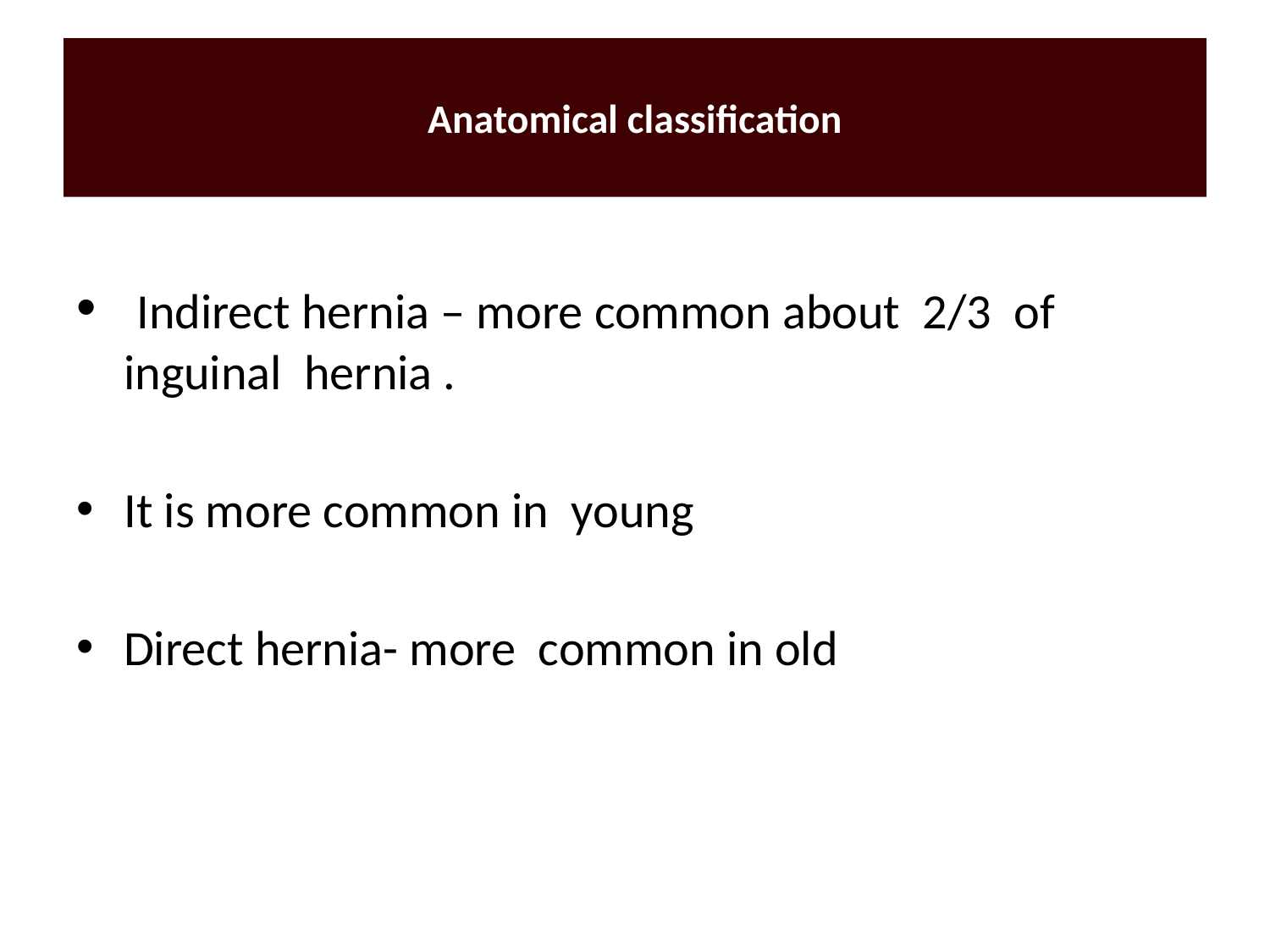

# Anatomical classification
 Indirect hernia – more common about  2/3  of  inguinal  hernia .

It is more common in  young

Direct hernia- more  common in old